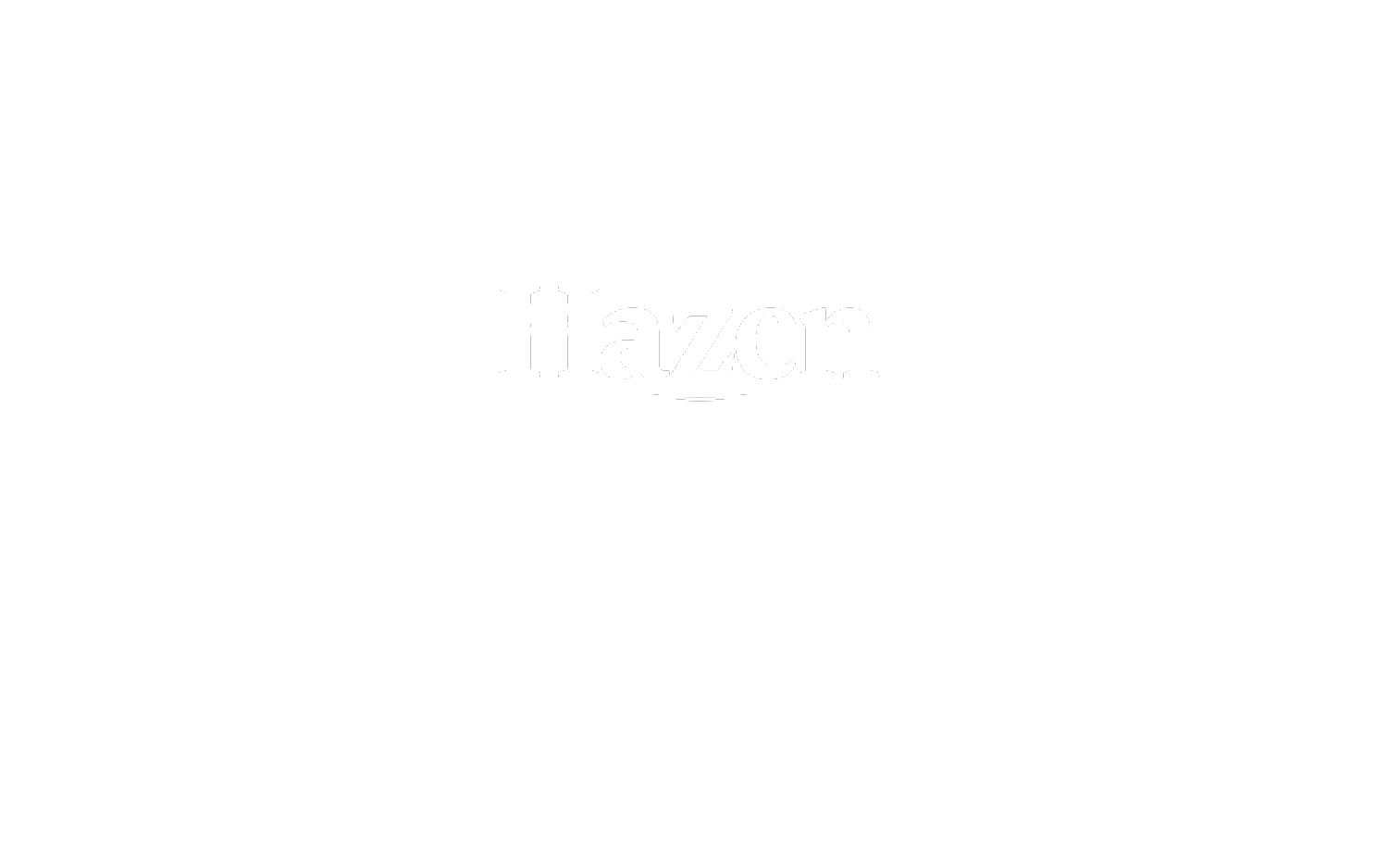

Wildfire Overview and General Trends
Lessons Learned from High Park Fire – Fort Collins, Colorado
Treatment Considerations
Recommendations and Conclusions
#